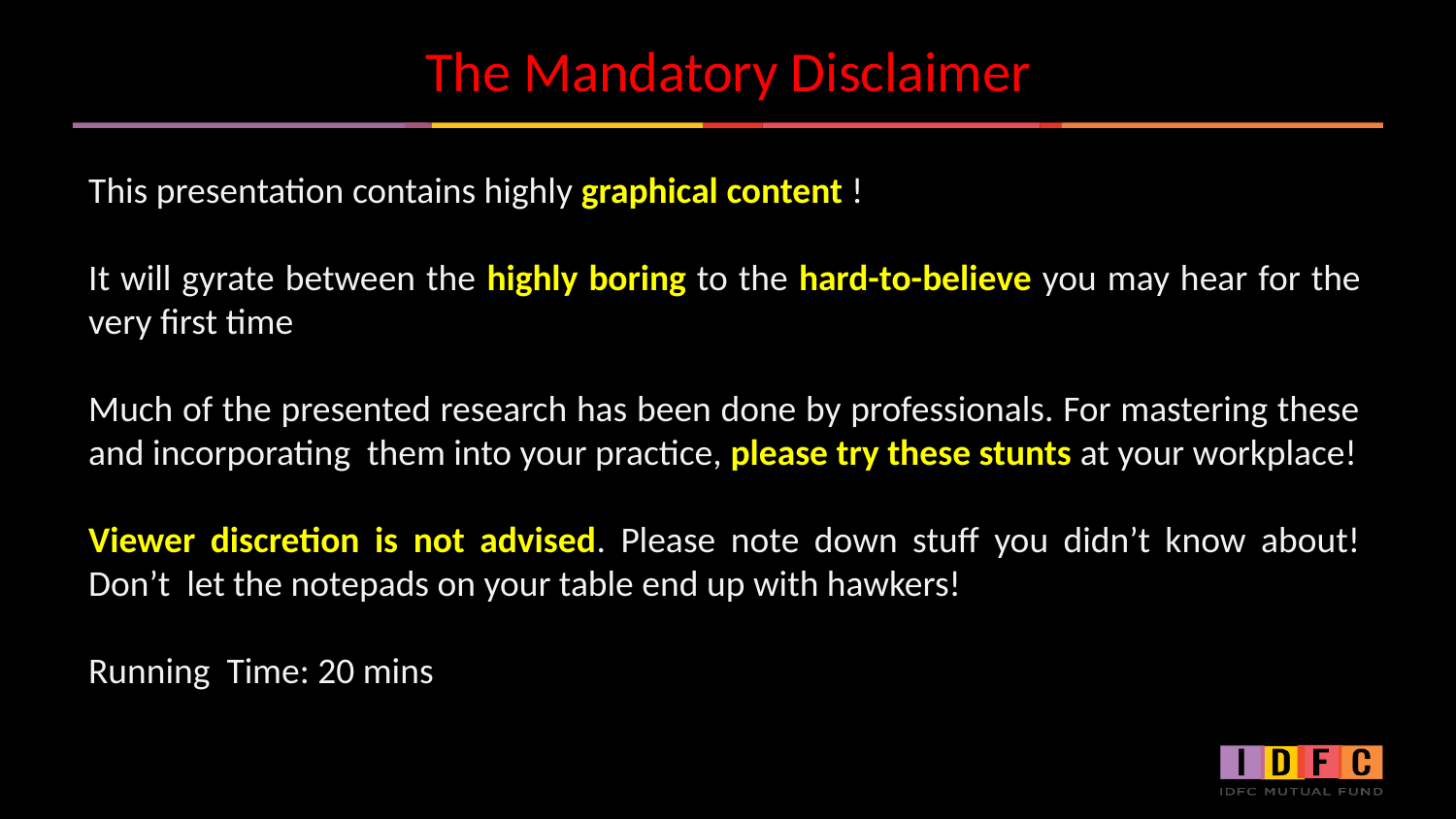

# The Mandatory Disclaimer
This presentation contains highly graphical content !

It will gyrate between the highly boring to the hard-to-believe you may hear for the very first time

Much of the presented research has been done by professionals. For mastering these and incorporating  them into your practice, please try these stunts at your workplace!

Viewer discretion is not advised. Please note down stuff you didn’t know about! Don’t  let the notepads on your table end up with hawkers!

Running  Time: 20 mins